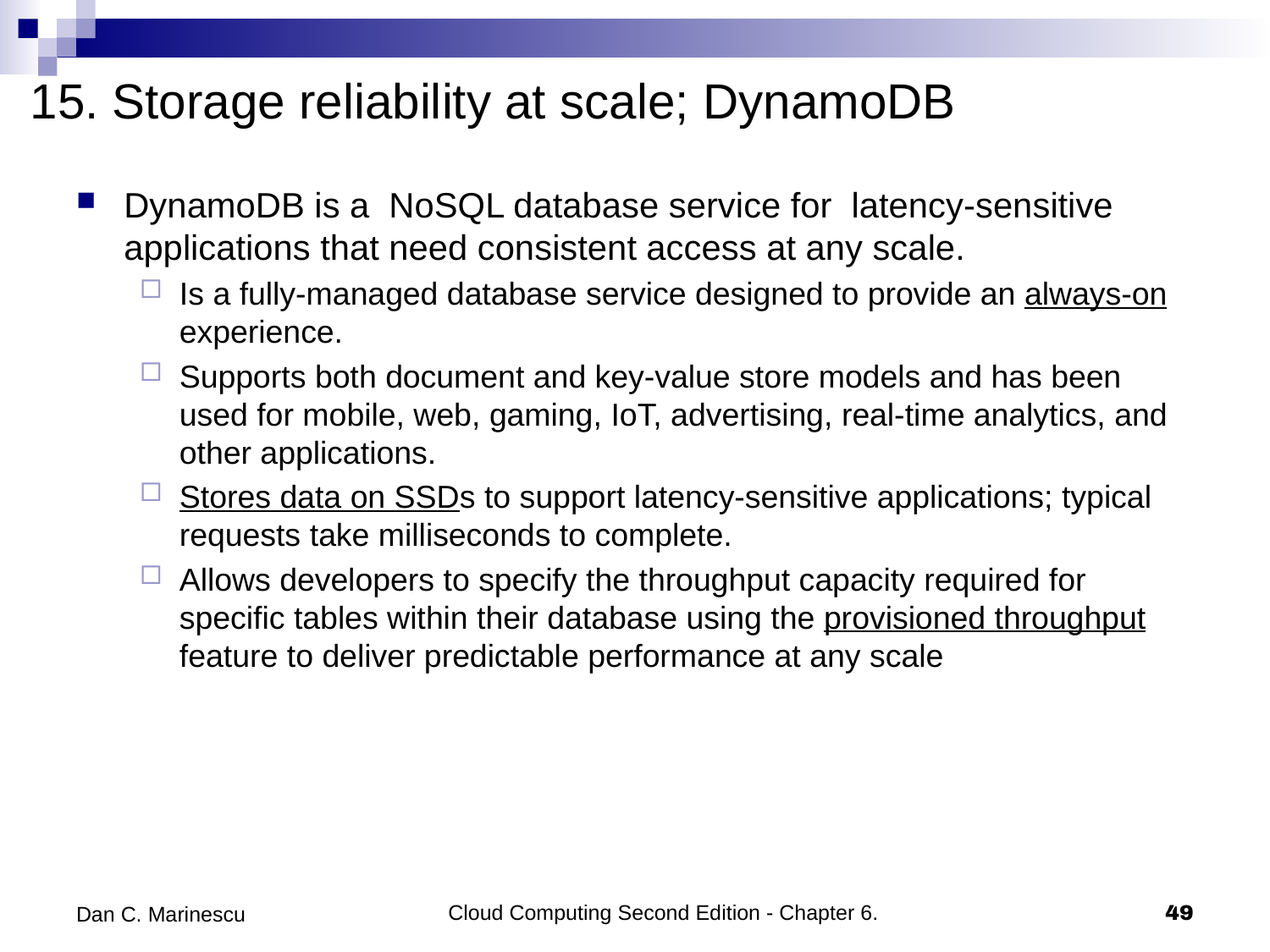

# 15. Storage reliability at scale; DynamoDB
DynamoDB is a  NoSQL database service for  latency-sensitive applications that need consistent access at any scale.
Is a fully-managed database service designed to provide an always-on experience.
Supports both document and key-value store models and has been used for mobile, web, gaming, IoT, advertising, real-time analytics, and other applications.
Stores data on SSDs to support latency-sensitive applications; typical requests take milliseconds to complete.
Allows developers to specify the throughput capacity required for specific tables within their database using the provisioned throughput feature to deliver predictable performance at any scale

Dan C. Marinescu
Cloud Computing Second Edition - Chapter 6.
49